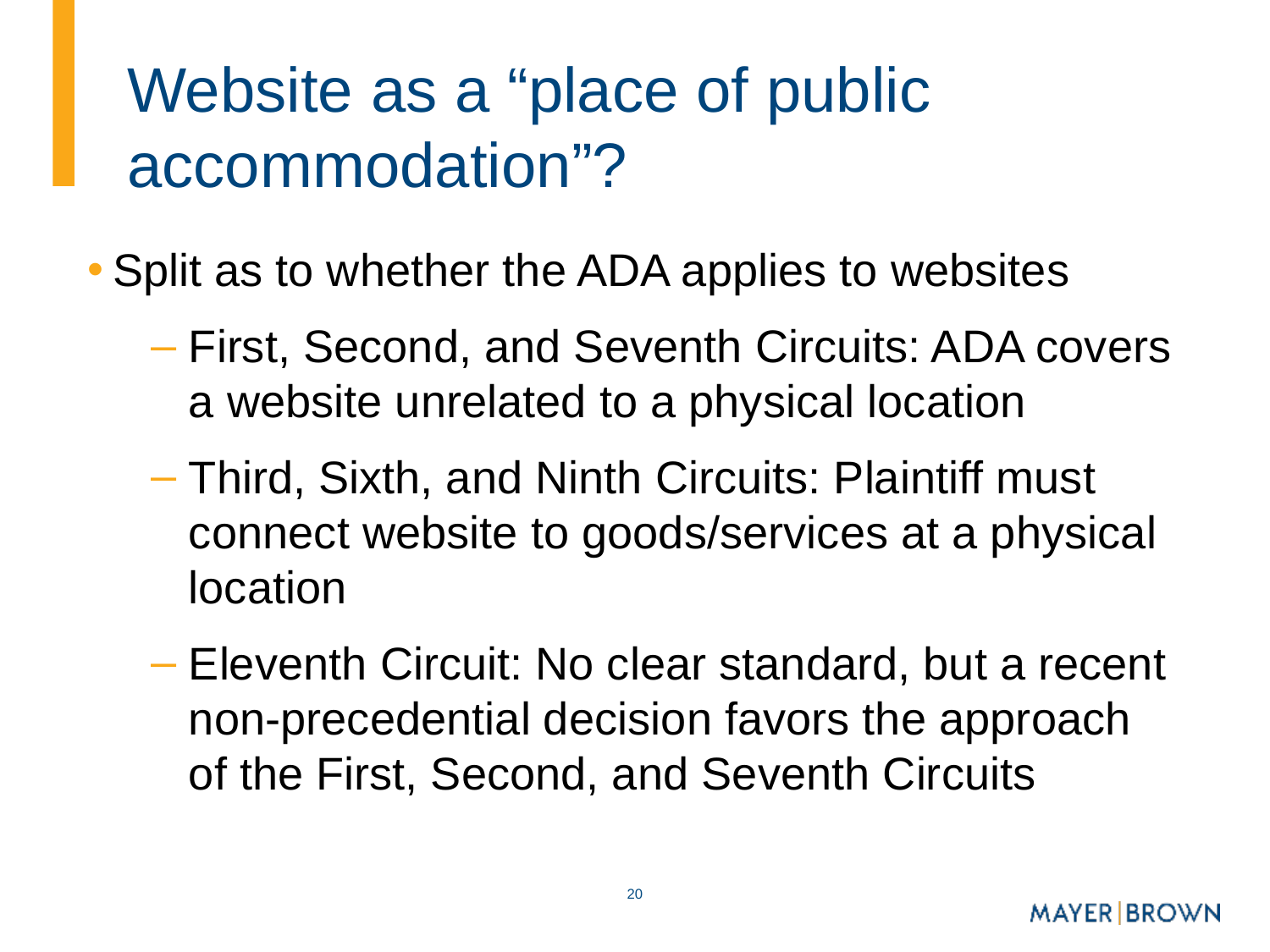

# Website as a “place of public accommodation”?
Split as to whether the ADA applies to websites
First, Second, and Seventh Circuits: ADA covers a website unrelated to a physical location
Third, Sixth, and Ninth Circuits: Plaintiff must connect website to goods/services at a physical location
Eleventh Circuit: No clear standard, but a recent non-precedential decision favors the approach of the First, Second, and Seventh Circuits